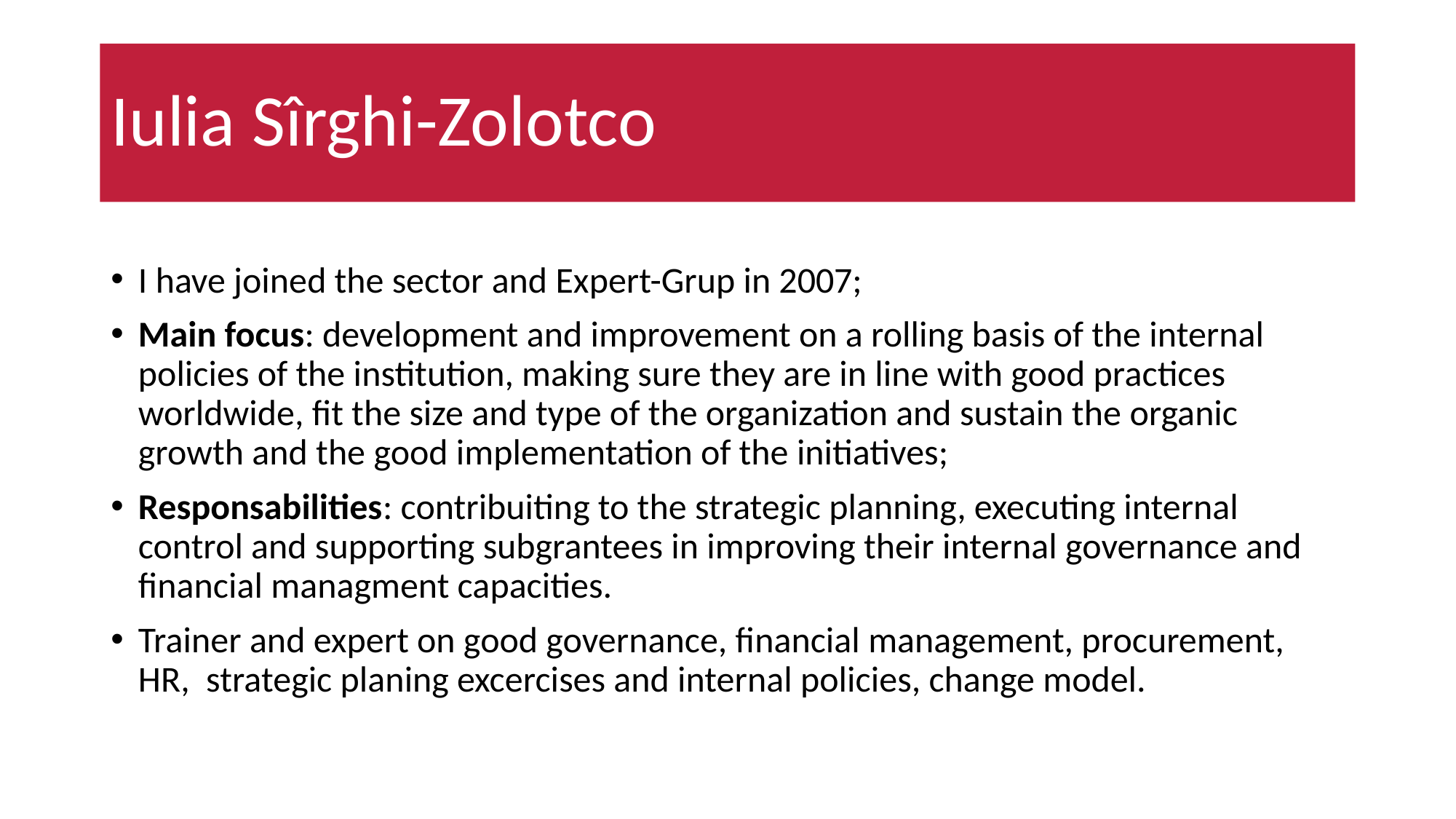

# Iulia Sîrghi-Zolotco
I have joined the sector and Expert-Grup in 2007;
Main focus: development and improvement on a rolling basis of the internal policies of the institution, making sure they are in line with good practices worldwide, fit the size and type of the organization and sustain the organic growth and the good implementation of the initiatives;
Responsabilities: contribuiting to the strategic planning, executing internal control and supporting subgrantees in improving their internal governance and financial managment capacities.
Trainer and expert on good governance, financial management, procurement, HR,  strategic planing excercises and internal policies, change model.